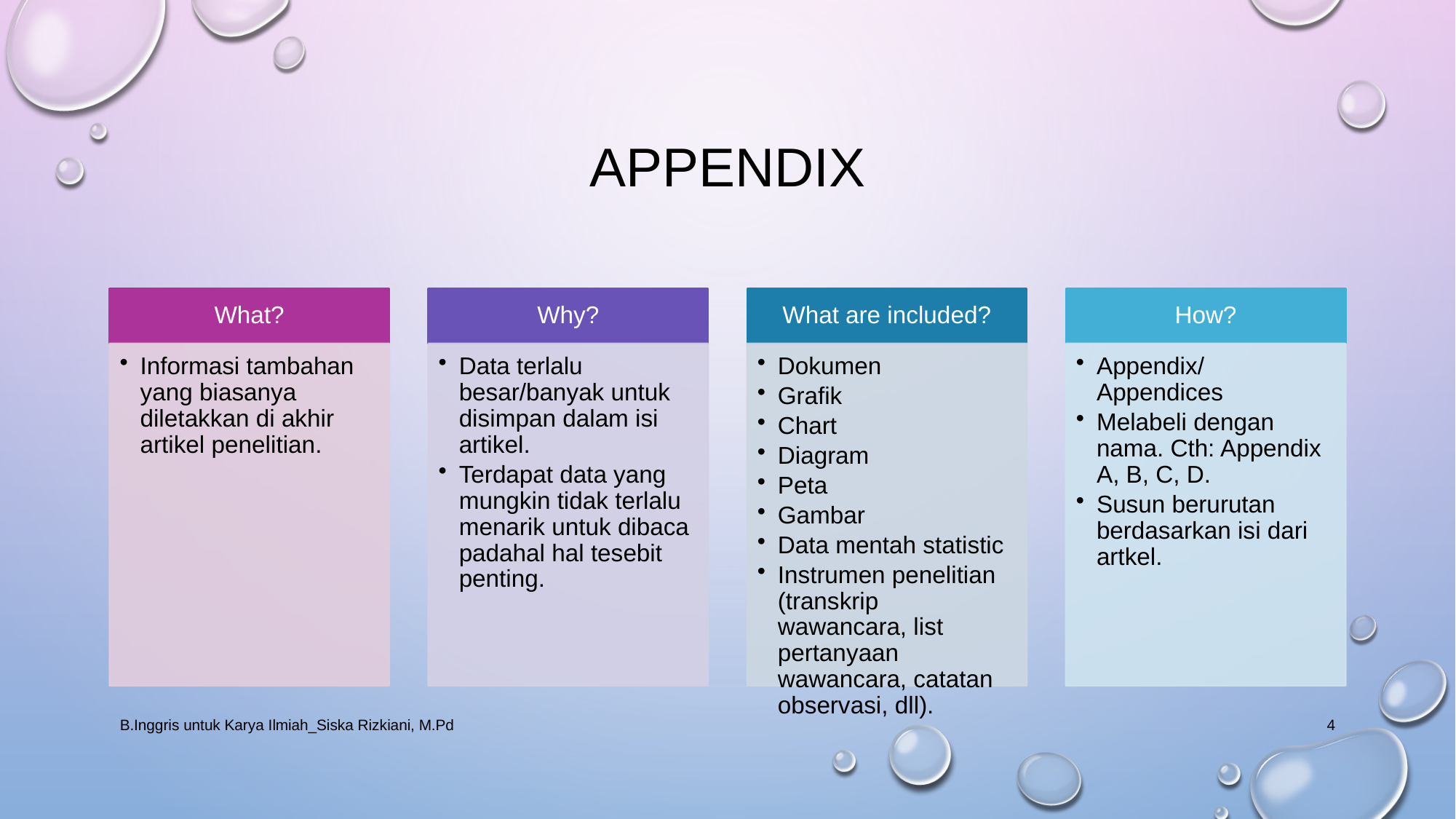

# Appendix
What?
Informasi tambahan yang biasanya diletakkan di akhir artikel penelitian.
Why?
Data terlalu besar/banyak untuk disimpan dalam isi artikel.
Terdapat data yang mungkin tidak terlalu menarik untuk dibaca padahal hal tesebit penting.
What are included?
Dokumen
Grafik
Chart
Diagram
Peta
Gambar
Data mentah statistic
Instrumen penelitian (transkrip wawancara, list pertanyaan wawancara, catatan observasi, dll).
How?
Appendix/ Appendices
Melabeli dengan nama. Cth: Appendix A, B, C, D.
Susun berurutan berdasarkan isi dari artkel.
B.Inggris untuk Karya Ilmiah_Siska Rizkiani, M.Pd
4